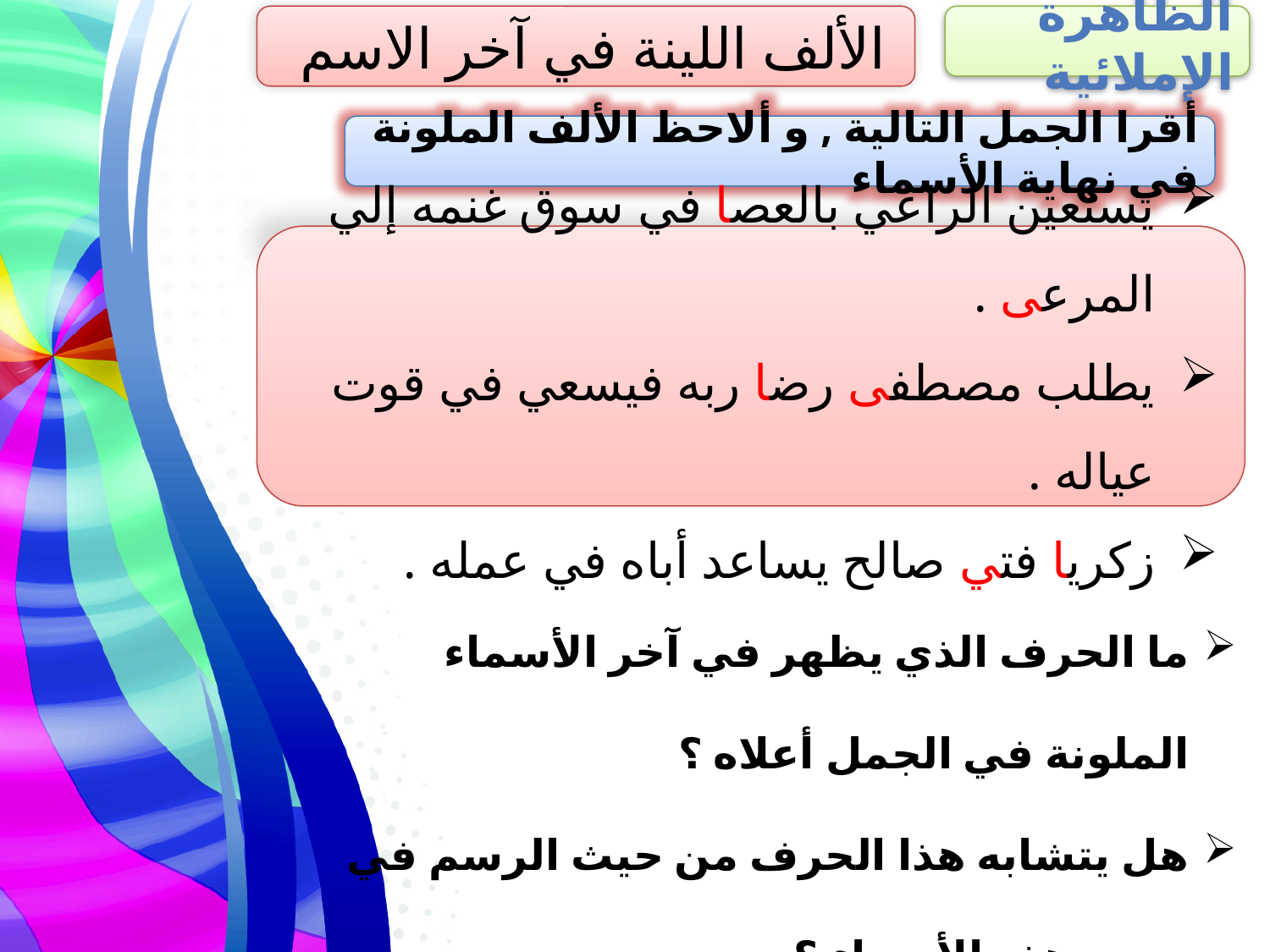

الألف اللينة في آخر الاسم
الظاهرة الإملائية
أقرا الجمل التالية , و ألاحظ الألف الملونة في نهاية الأسماء
يستعين الراعي بالعصا في سوق غنمه إلي المرعى .
يطلب مصطفى رضا ربه فيسعي في قوت عياله .
زكريا فتي صالح يساعد أباه في عمله .
ما الحرف الذي يظهر في آخر الأسماء الملونة في الجمل أعلاه ؟
هل يتشابه هذا الحرف من حيث الرسم في جميع هذه الأسماء ؟